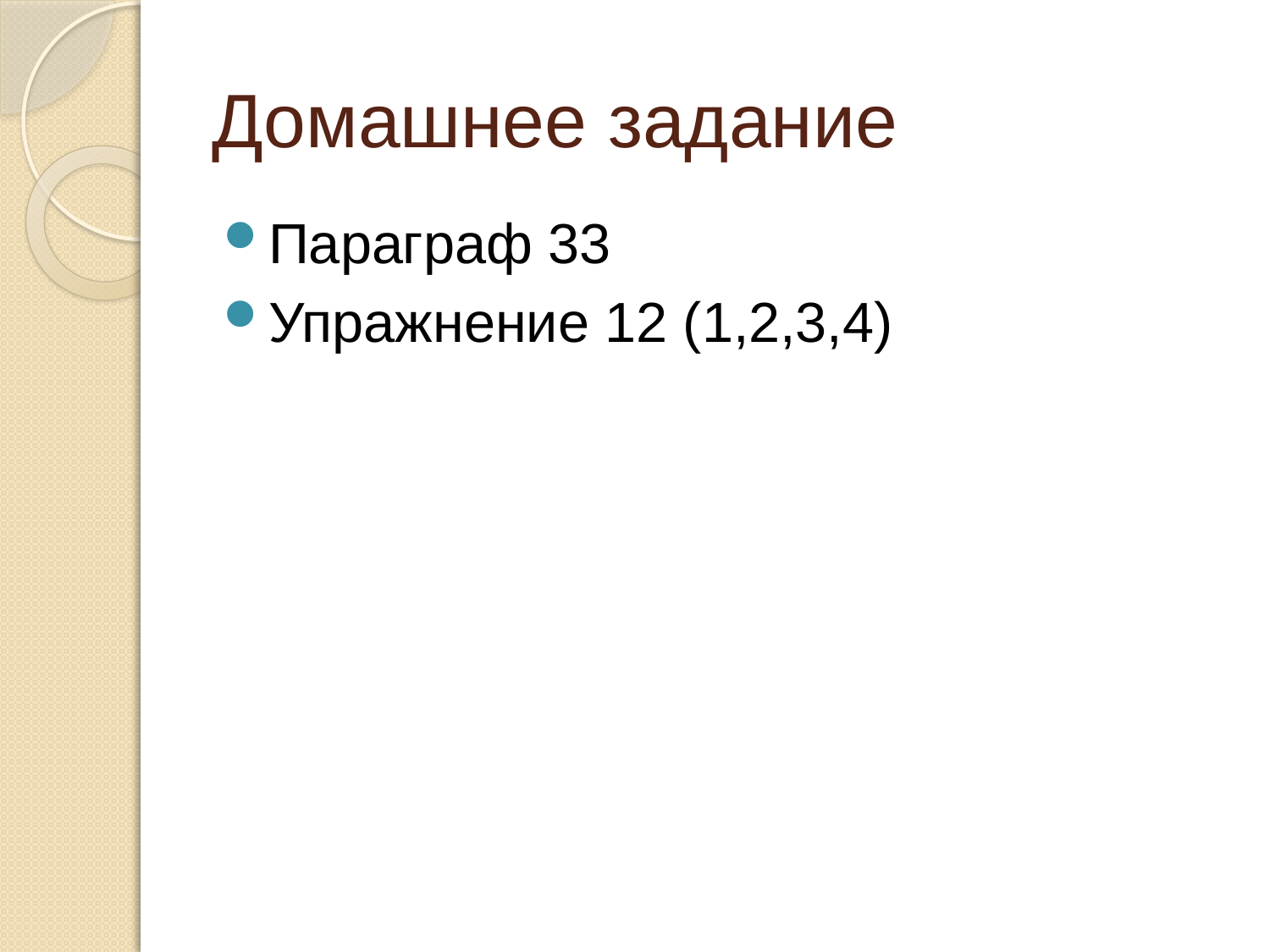

# Домашнее задание
Параграф 33
Упражнение 12 (1,2,3,4)